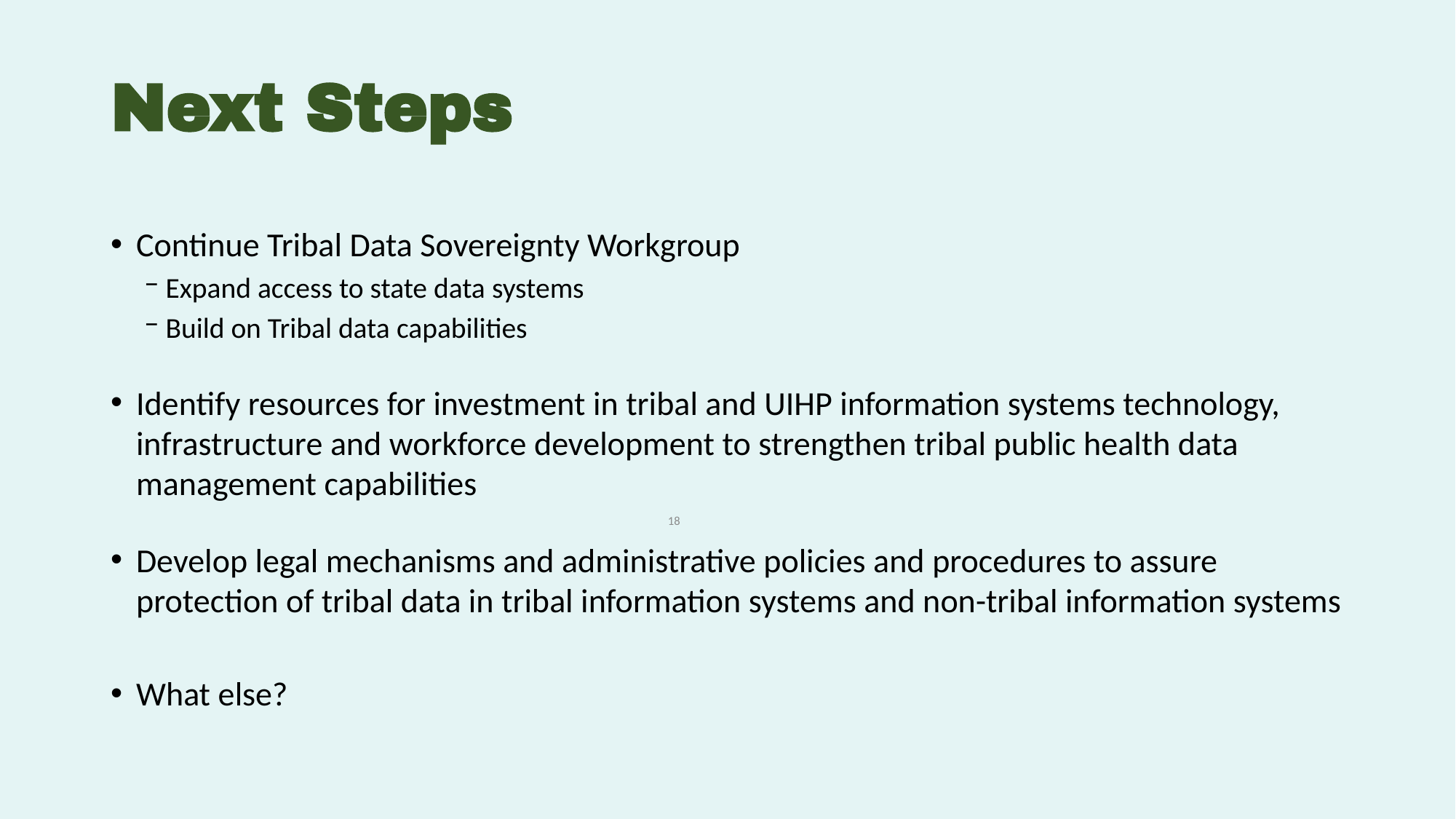

Next Steps
Continue Tribal Data Sovereignty Workgroup
Expand access to state data systems
Build on Tribal data capabilities

Identify resources for investment in tribal and UIHP information systems technology, infrastructure and workforce development to strengthen tribal public health data management capabilities

Develop legal mechanisms and administrative policies and procedures to assure protection of tribal data in tribal information systems and non-tribal information systems

What else?
18